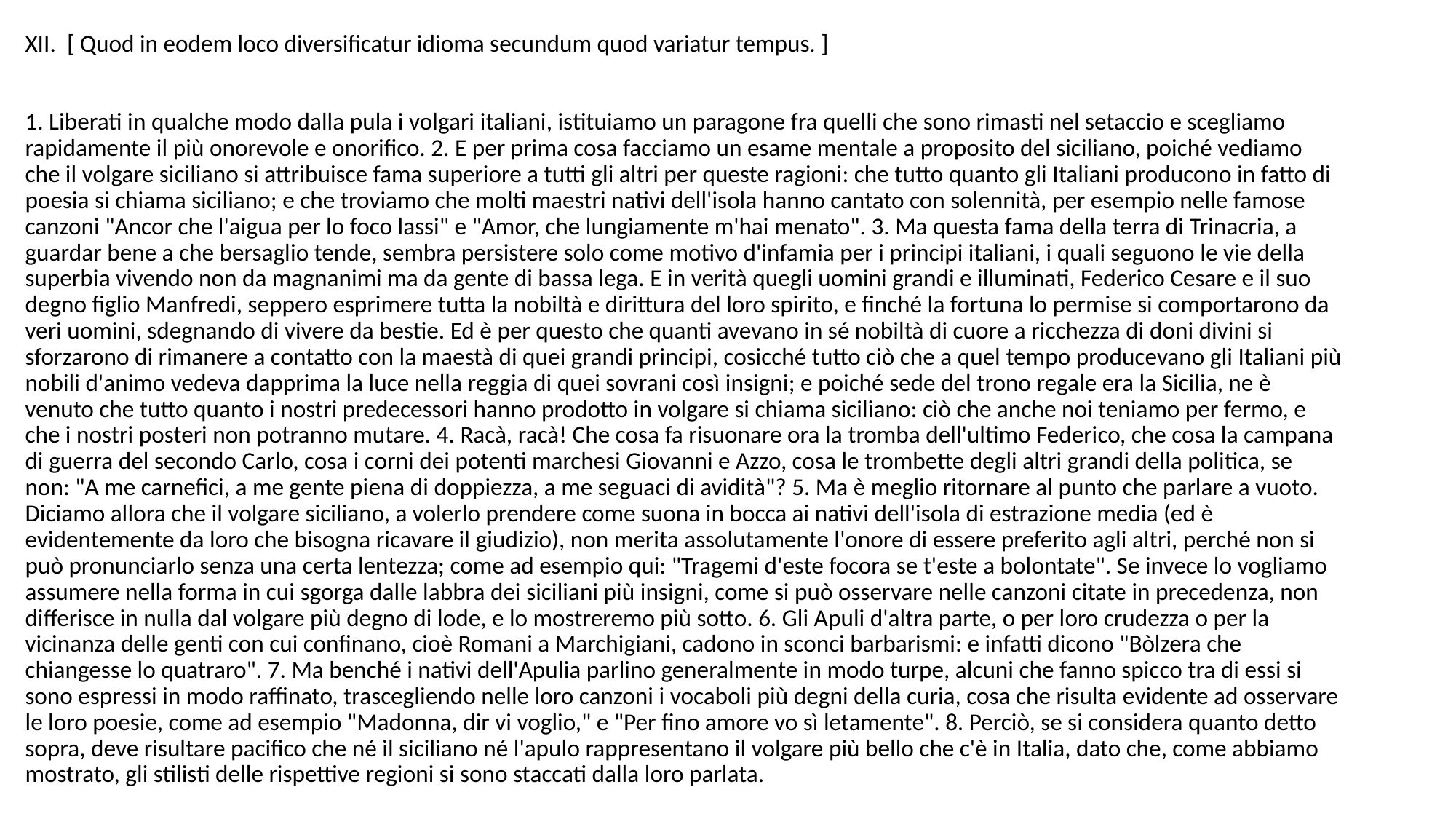

# XII.  [ Quod in eodem loco diversificatur idioma secundum quod variatur tempus. ] 1. Liberati in qualche modo dalla pula i volgari italiani, istituiamo un paragone fra quelli che sono rimasti nel setaccio e scegliamo rapidamente il più onorevole e onorifico. 2. E per prima cosa facciamo un esame mentale a proposito del siciliano, poiché vediamo che il volgare siciliano si attribuisce fama superiore a tutti gli altri per queste ragioni: che tutto quanto gli Italiani producono in fatto di poesia si chiama siciliano; e che troviamo che molti maestri nativi dell'isola hanno cantato con solennità, per esempio nelle famose canzoni "Ancor che l'aigua per lo foco lassi" e "Amor, che lungiamente m'hai menato". 3. Ma questa fama della terra di Trinacria, a guardar bene a che bersaglio tende, sembra persistere solo come motivo d'infamia per i principi italiani, i quali seguono le vie della superbia vivendo non da magnanimi ma da gente di bassa lega. E in verità quegli uomini grandi e illuminati, Federico Cesare e il suo degno figlio Manfredi, seppero esprimere tutta la nobiltà e dirittura del loro spirito, e finché la fortuna lo permise si comportarono da veri uomini, sdegnando di vivere da bestie. Ed è per questo che quanti avevano in sé nobiltà di cuore a ricchezza di doni divini si sforzarono di rimanere a contatto con la maestà di quei grandi principi, cosicché tutto ciò che a quel tempo producevano gli Italiani più nobili d'animo vedeva dapprima la luce nella reggia di quei sovrani così insigni; e poiché sede del trono regale era la Sicilia, ne è venuto che tutto quanto i nostri predecessori hanno prodotto in volgare si chiama siciliano: ciò che anche noi teniamo per fermo, e che i nostri posteri non potranno mutare. 4. Racà, racà! Che cosa fa risuonare ora la tromba dell'ultimo Federico, che cosa la campana di guerra del secondo Carlo, cosa i corni dei potenti marchesi Giovanni e Azzo, cosa le trombette degli altri grandi della politica, se non: "A me carnefici, a me gente piena di doppiezza, a me seguaci di avidità"? 5. Ma è meglio ritornare al punto che parlare a vuoto. Diciamo allora che il volgare siciliano, a volerlo prendere come suona in bocca ai nativi dell'isola di estrazione media (ed è evidentemente da loro che bisogna ricavare il giudizio), non merita assolutamente l'onore di essere preferito agli altri, perché non si può pronunciarlo senza una certa lentezza; come ad esempio qui: "Tragemi d'este focora se t'este a bolontate". Se invece lo vogliamo assumere nella forma in cui sgorga dalle labbra dei siciliani più insigni, come si può osservare nelle canzoni citate in precedenza, non differisce in nulla dal volgare più degno di lode, e lo mostreremo più sotto. 6. Gli Apuli d'altra parte, o per loro crudezza o per la vicinanza delle genti con cui confinano, cioè Romani a Marchigiani, cadono in sconci barbarismi: e infatti dicono "Bòlzera che chiangesse lo quatraro". 7. Ma benché i nativi dell'Apulia parlino generalmente in modo turpe, alcuni che fanno spicco tra di essi si sono espressi in modo raffinato, trascegliendo nelle loro canzoni i vocaboli più degni della curia, cosa che risulta evidente ad osservare le loro poesie, come ad esempio "Madonna, dir vi voglio," e "Per fino amore vo sì letamente". 8. Perciò, se si considera quanto detto sopra, deve risultare pacifico che né il siciliano né l'apulo rappresentano il volgare più bello che c'è in Italia, dato che, come abbiamo mostrato, gli stilisti delle rispettive regioni si sono staccati dalla loro parlata.